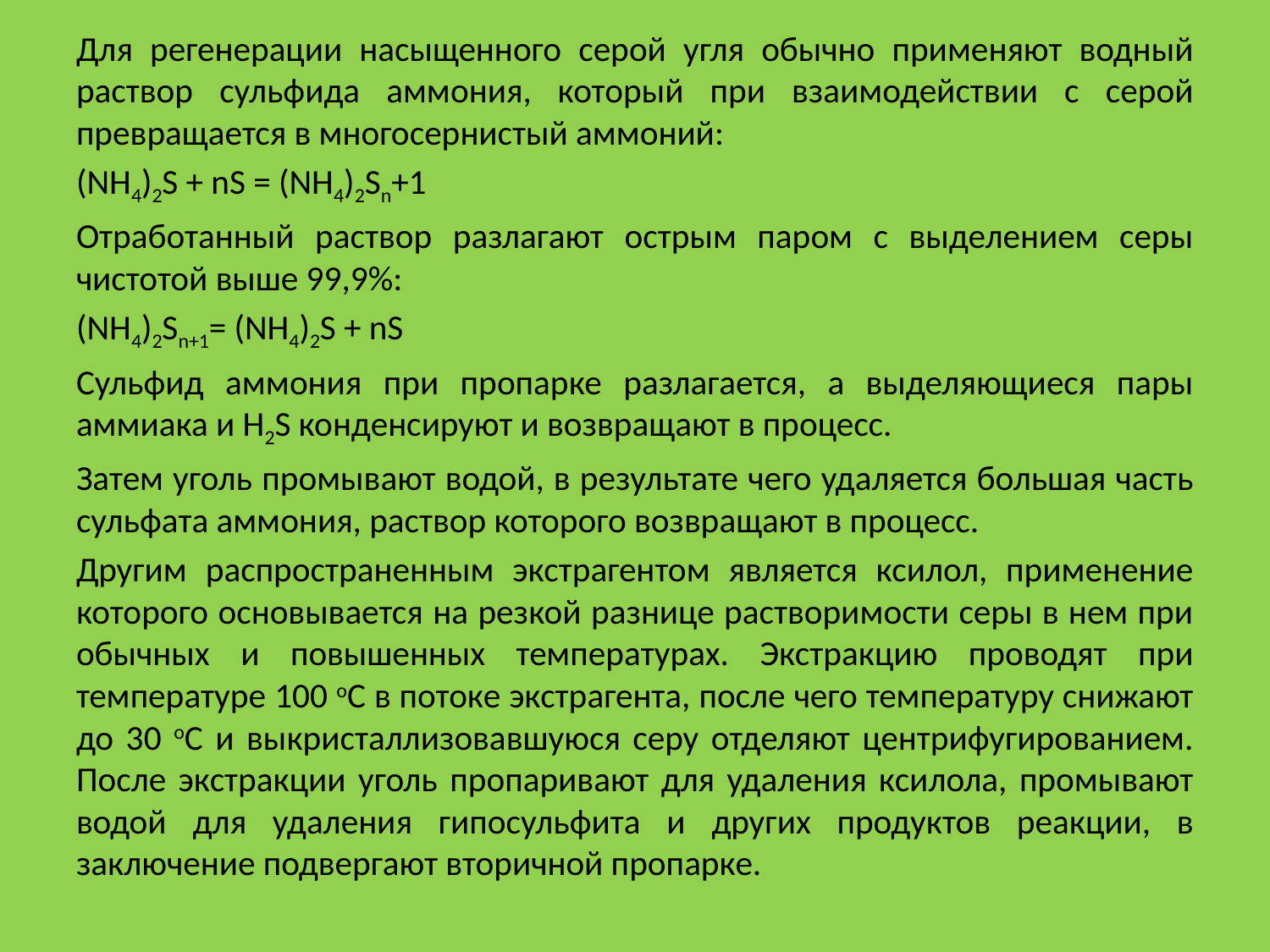

Для регенерации насыщенного серой угля обычно применяют водный раствор сульфида аммония, который при взаимодействии с серой превращается в многосернистый аммоний:
(NH4)2S + nS = (NH4)2Sn+1
Отработанный раствор разлагают острым паром с выделением серы чистотой выше 99,9%:
(NH4)2Sn+1= (NH4)2S + nS
Сульфид аммония при пропарке разлагается, а выделяющиеся пары аммиака и H2S конденсируют и возвращают в процесс.
Затем уголь промывают водой, в результате чего удаляется большая часть сульфата аммония, раствор которого возвращают в процесс.
Другим распространенным экстрагентом является ксилол, применение которого основывается на резкой разнице растворимости серы в нем при обычных и повышенных температурах. Экстракцию проводят при температуре 100 оС в потоке экстрагента, после чего температуру снижают до 30 оС и выкристаллизовавшуюся серу отделяют центрифугированием. После экстракции уголь пропаривают для удаления ксилола, промывают водой для удаления гипосульфита и других продуктов реакции, в заключение подвергают вторичной пропарке.